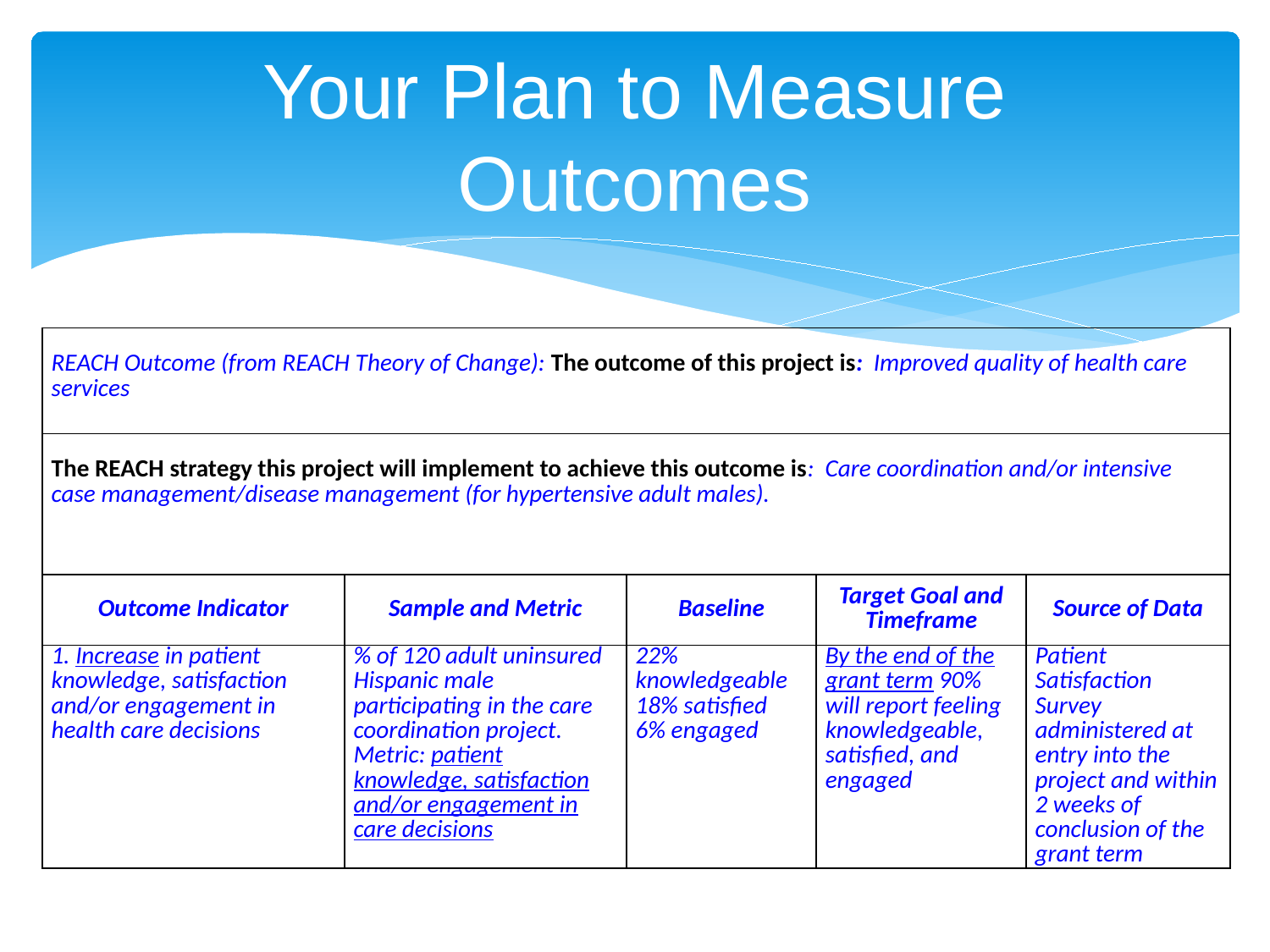

# Your Plan to Measure Outcomes
| REACH Outcome (from REACH Theory of Change): The outcome of this project is: Improved quality of health care services |  |  |  |  |
| --- | --- | --- | --- | --- |
| The REACH strategy this project will implement to achieve this outcome is: Care coordination and/or intensive case management/disease management (for hypertensive adult males). |  |  |  |  |
| Outcome Indicator | Sample and Metric | Baseline | Target Goal and Timeframe | Source of Data |
| 1. Increase in patient knowledge, satisfaction and/or engagement in health care decisions | % of 120 adult uninsured Hispanic male participating in the care coordination project. Metric: patient knowledge, satisfaction and/or engagement in care decisions | 22% knowledgeable 18% satisfied 6% engaged | By the end of the grant term 90% will report feeling knowledgeable, satisfied, and engaged | Patient Satisfaction Survey administered at entry into the project and within 2 weeks of conclusion of the grant term |